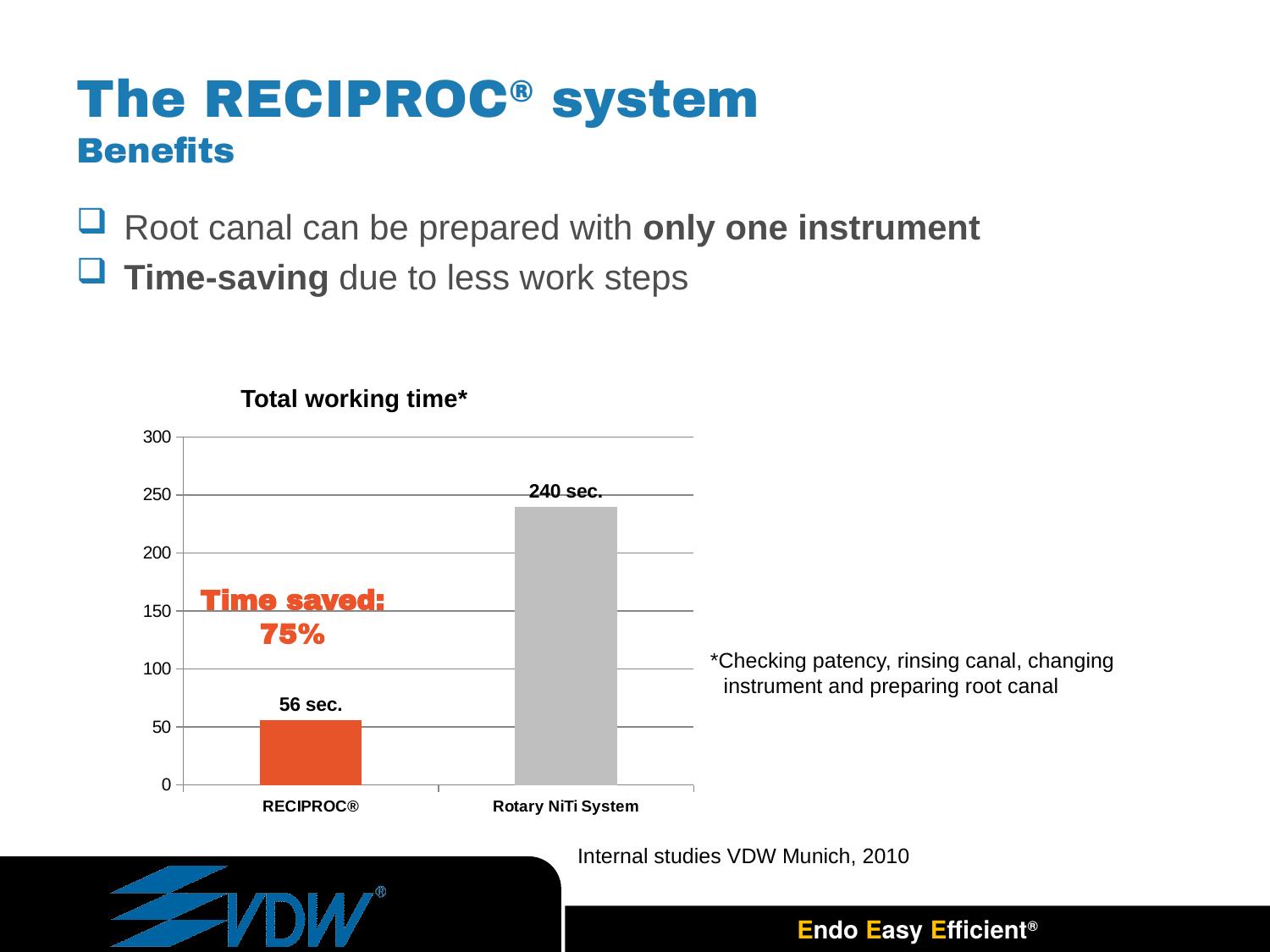

# The RECIPROC® system Benefits
Root canal can be prepared with only one instrument
Time-saving due to less work steps

                                *Checking patency, rinsing canal, changing
                             instrument and preparing root canal
Total working time*

### Chart

| Category |  |
|---|---|
| RECIPROC® | 56.0 |
| Rotary NiTi System | 240.0 |
Time saved: 75%
Internal studies VDW Munich, 2010